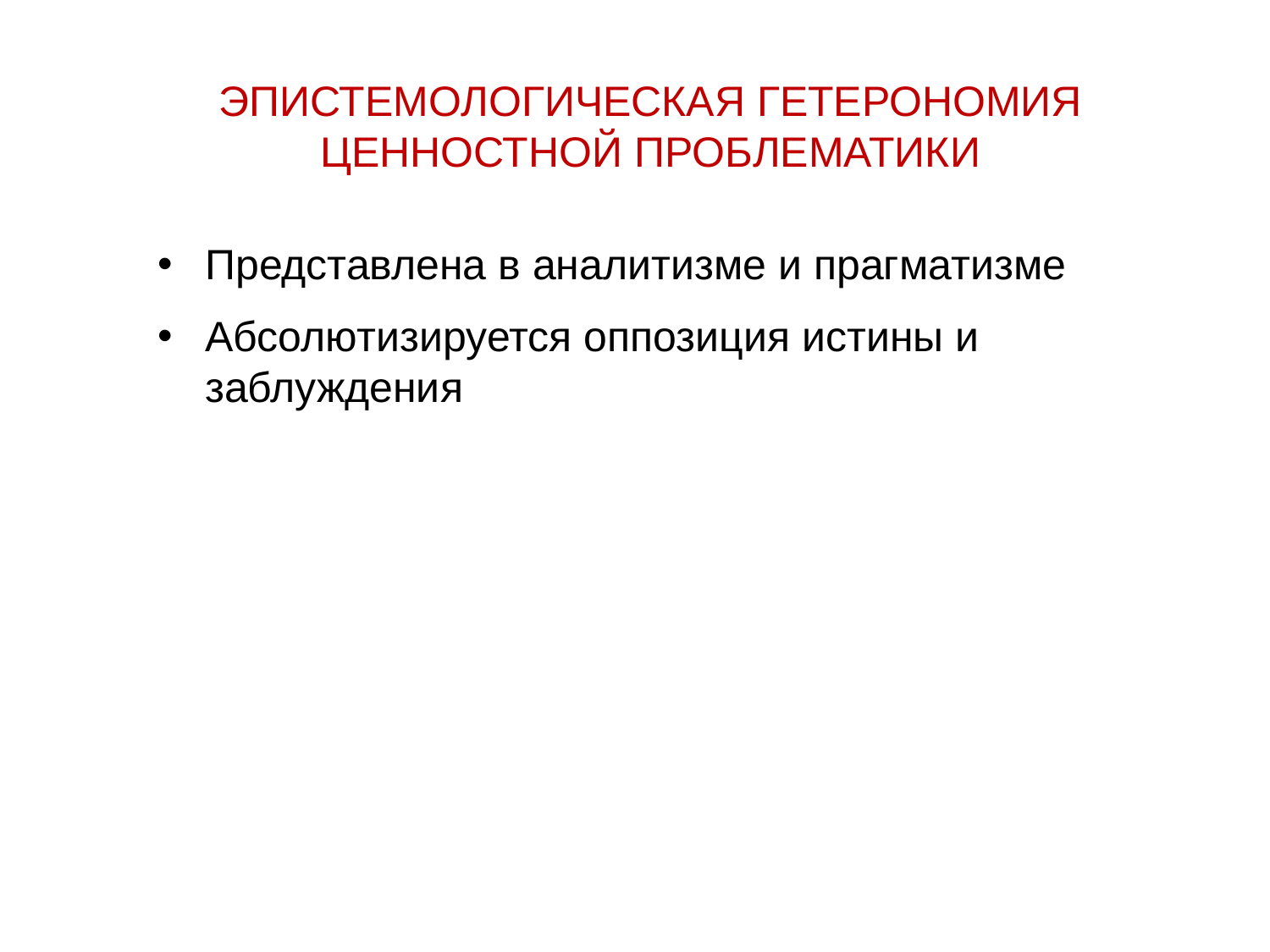

ЭПИСТЕМОЛОГИЧЕСКАЯ ГЕТЕРОНОМИЯ
ЦЕННОСТНОЙ ПРОБЛЕМАТИКИ

Представлена в аналитизме и прагматизме
Абсолютизируется оппозиция истины и заблуждения

20